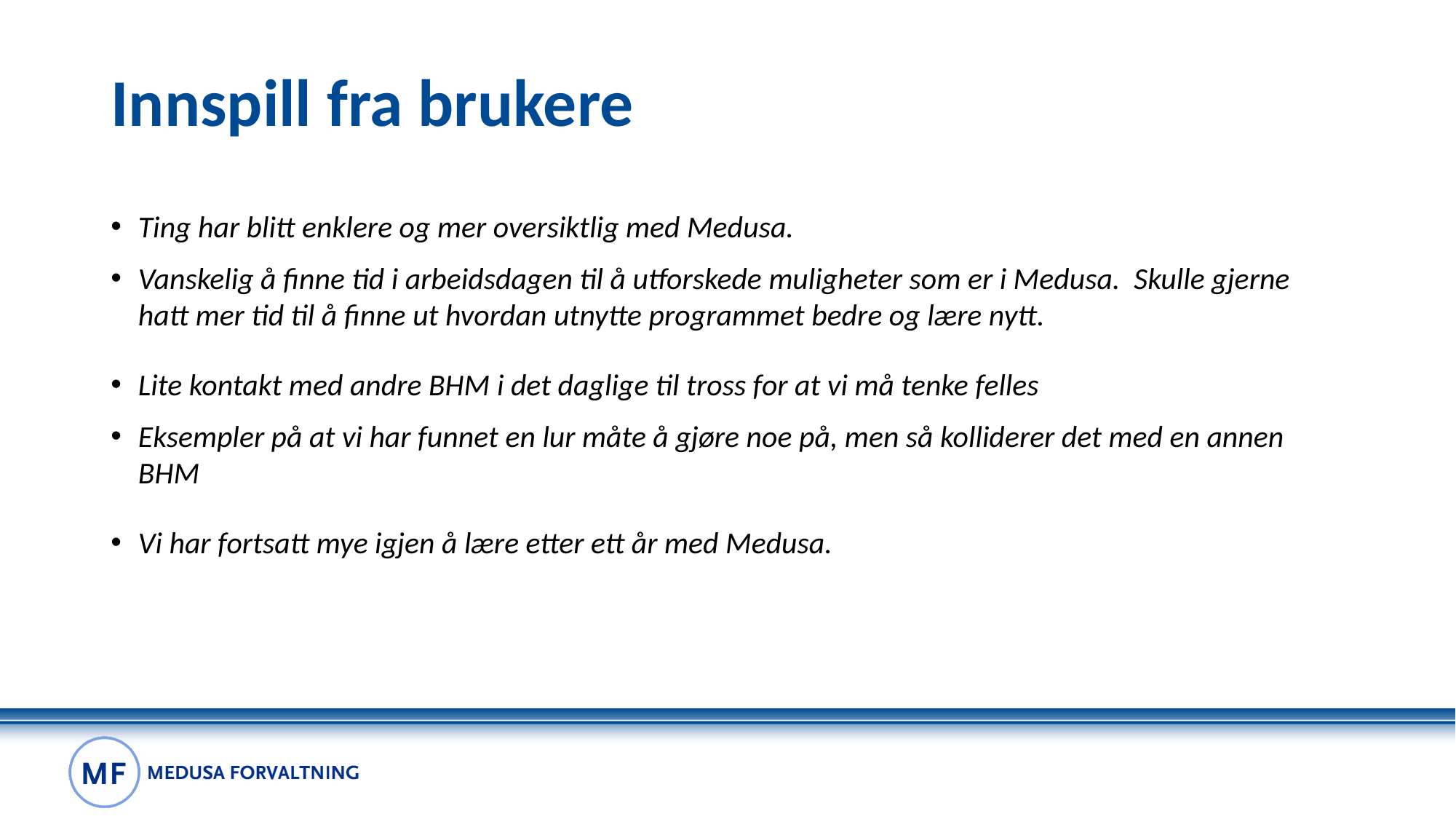

# Innspill fra brukere
Ting har blitt enklere og mer oversiktlig med Medusa.
Vanskelig å finne tid i arbeidsdagen til å utforskede muligheter som er i Medusa.  Skulle gjerne hatt mer tid til å finne ut hvordan utnytte programmet bedre og lære nytt.
Lite kontakt med andre BHM i det daglige til tross for at vi må tenke felles
Eksempler på at vi har funnet en lur måte å gjøre noe på, men så kolliderer det med en annen BHM
Vi har fortsatt mye igjen å lære etter ett år med Medusa.